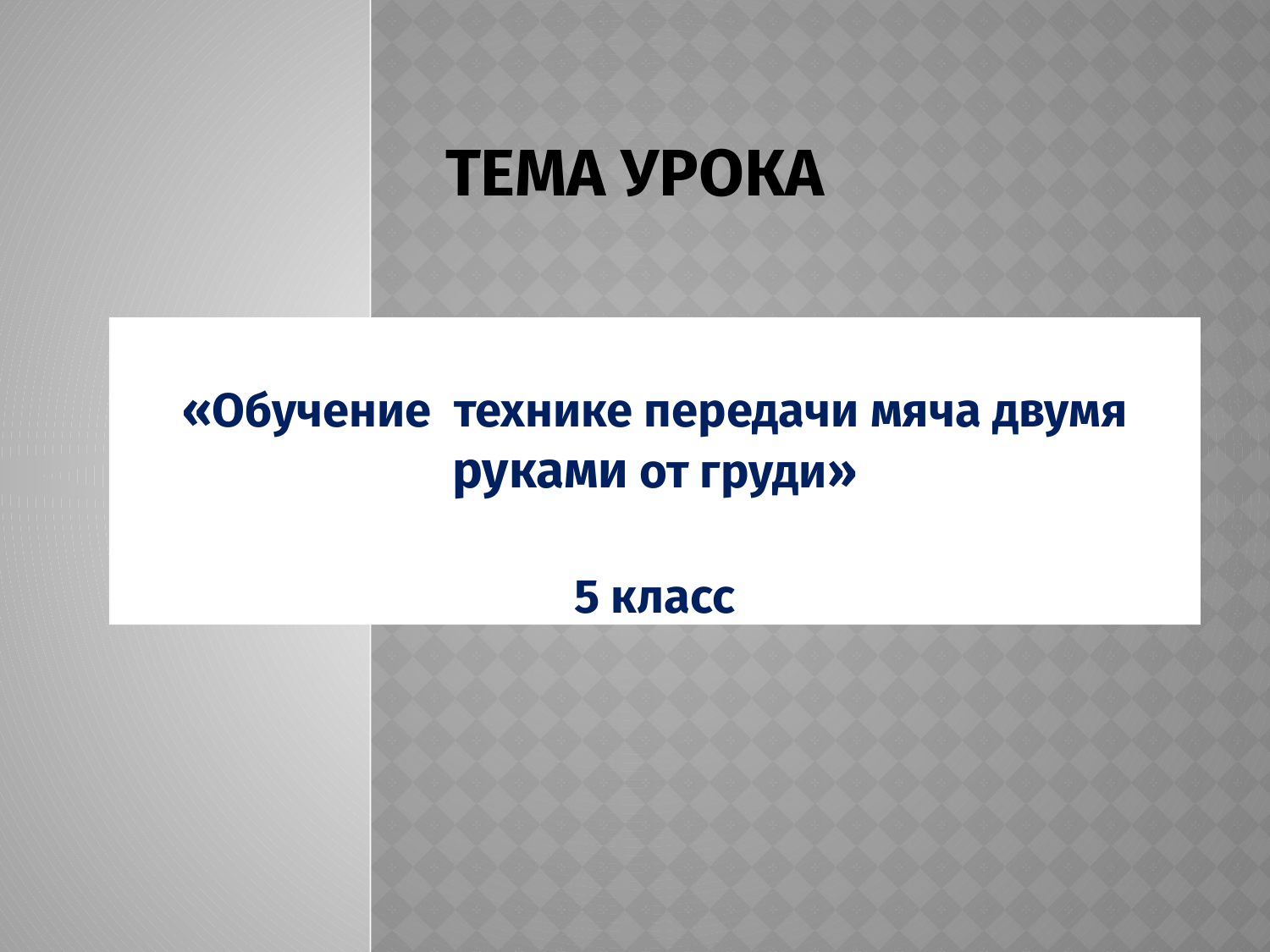

# Тема урока

«Обучение  технике передачи мяча двумя руками от груди»

5 класс